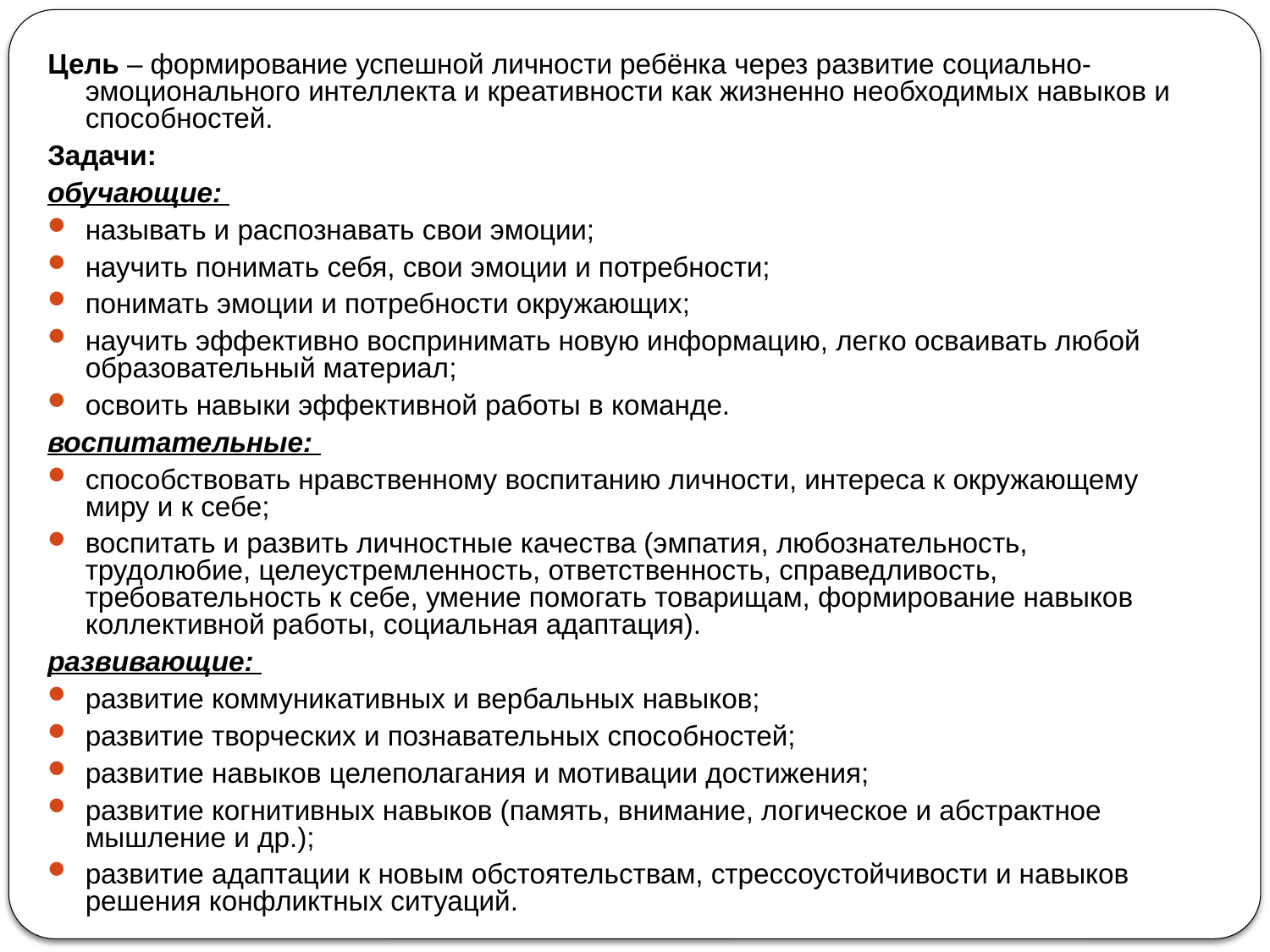

Цель – формирование успешной личности ребёнка через развитие социально-эмоционального интеллекта и креативности как жизненно необходимых навыков и способностей.
Задачи:
обучающие:
называть и распознавать свои эмоции;
научить понимать себя, свои эмоции и потребности;
понимать эмоции и потребности окружающих;
научить эффективно воспринимать новую информацию, легко осваивать любой образовательный материал;
освоить навыки эффективной работы в команде.
воспитательные:
способствовать нравственному воспитанию личности, интереса к окружающему миру и к себе;
воспитать и развить личностные качества (эмпатия, любознательность, трудолюбие, целеустремленность, ответственность, справедливость, требовательность к себе, умение помогать товарищам, формирование навыков коллективной работы, социальная адаптация).
развивающие:
развитие коммуникативных и вербальных навыков;
развитие творческих и познавательных способностей;
развитие навыков целеполагания и мотивации достижения;
развитие когнитивных навыков (память, внимание, логическое и абстрактное мышление и др.);
развитие адаптации к новым обстоятельствам, стрессоустойчивости и навыков решения конфликтных ситуаций.